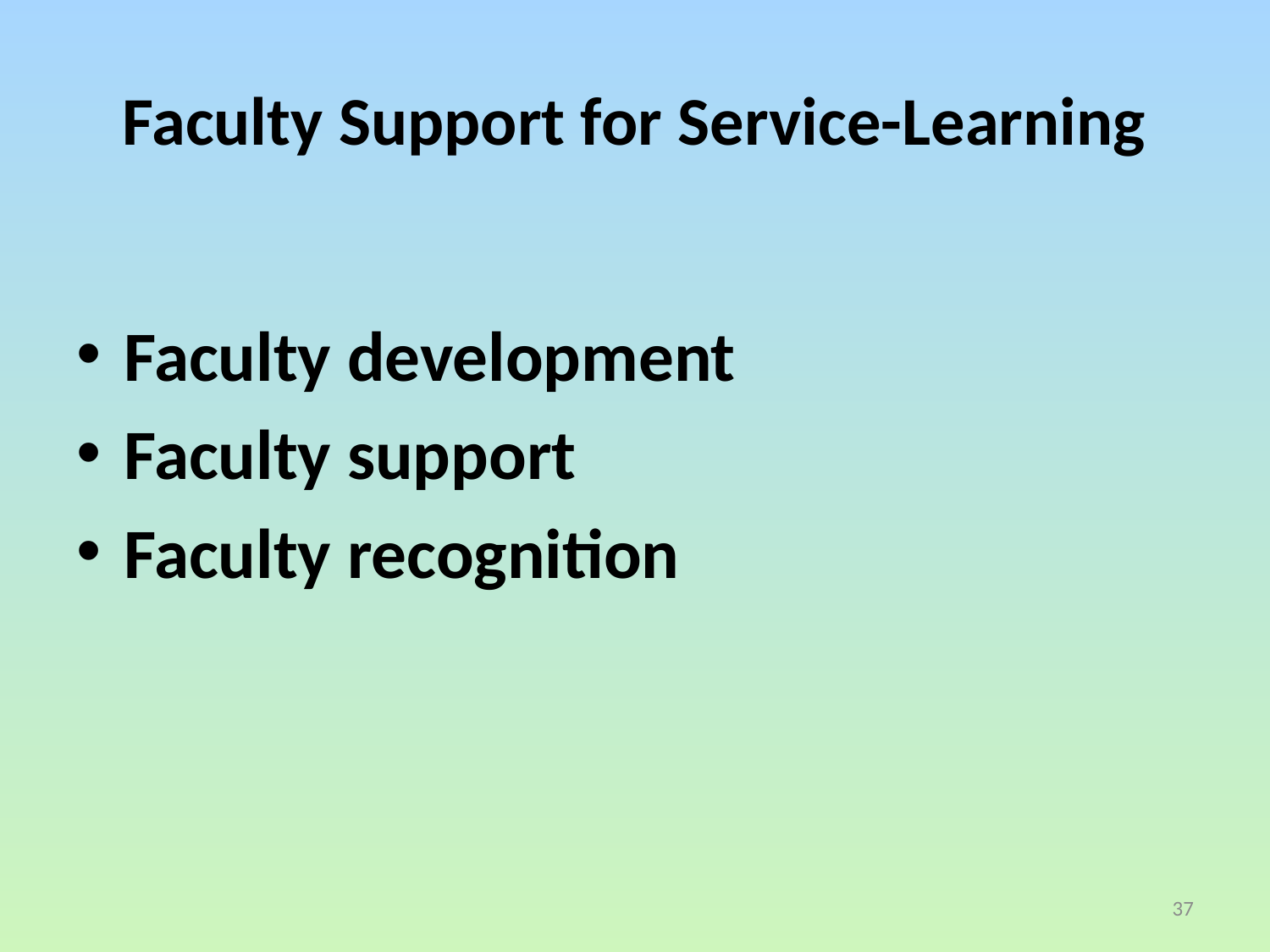

# Faculty Support for Service-Learning

Faculty development
Faculty support
Faculty recognition

37